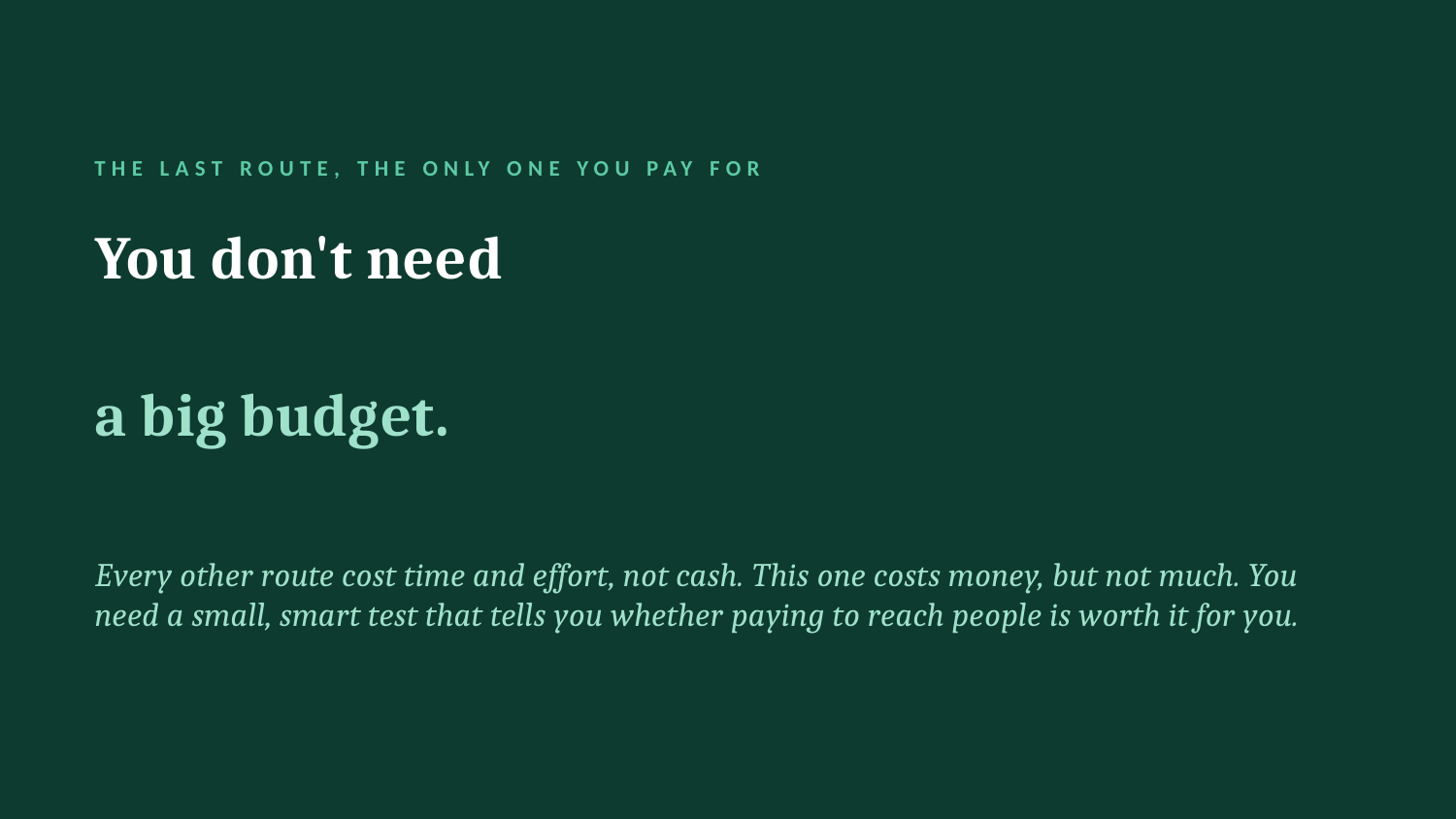

THE LAST ROUTE, THE ONLY ONE YOU PAY FOR
You don't need

a big budget.
Every other route cost time and effort, not cash. This one costs money, but not much. You need a small, smart test that tells you whether paying to reach people is worth it for you.